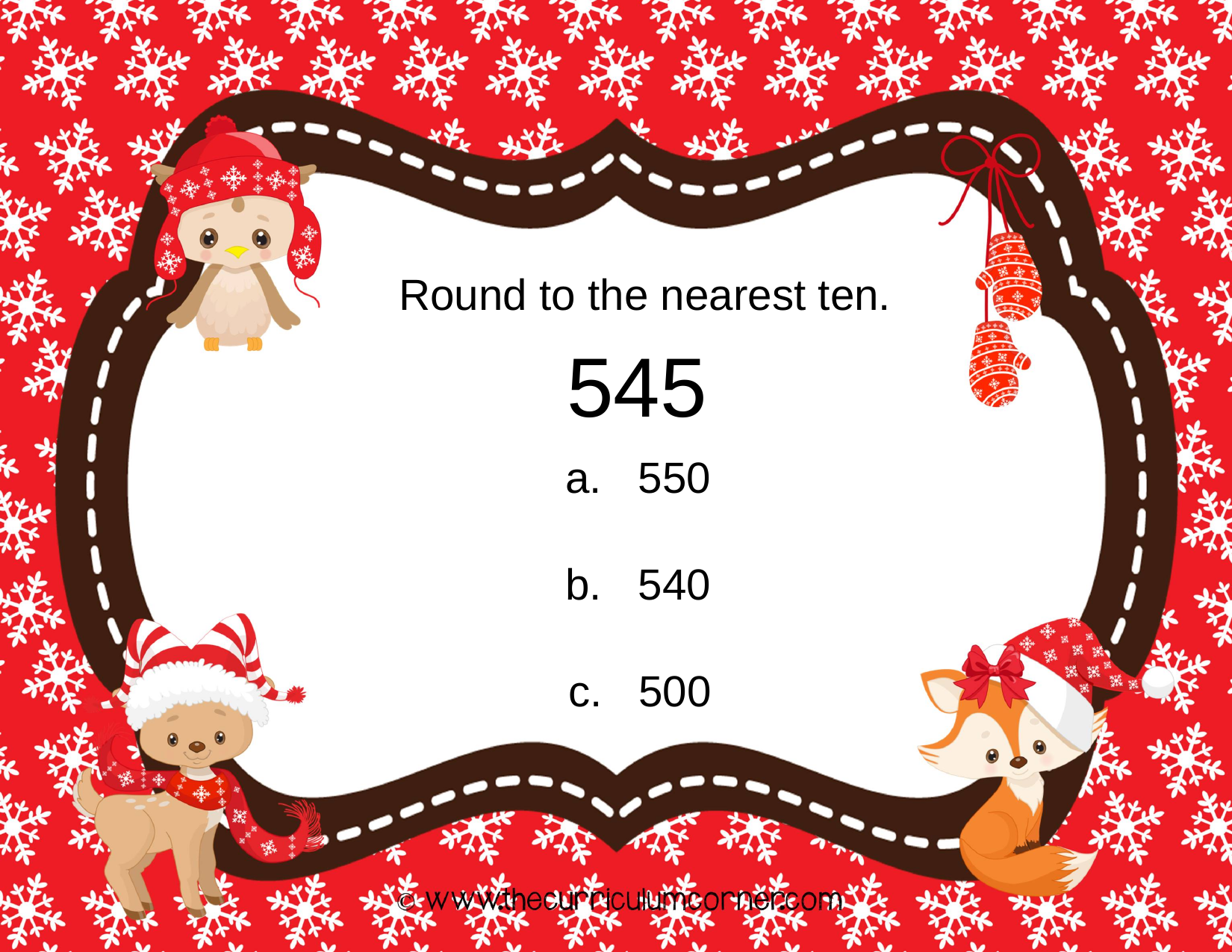

Round to the nearest ten.
545
a.   550
b.   540
c.   500